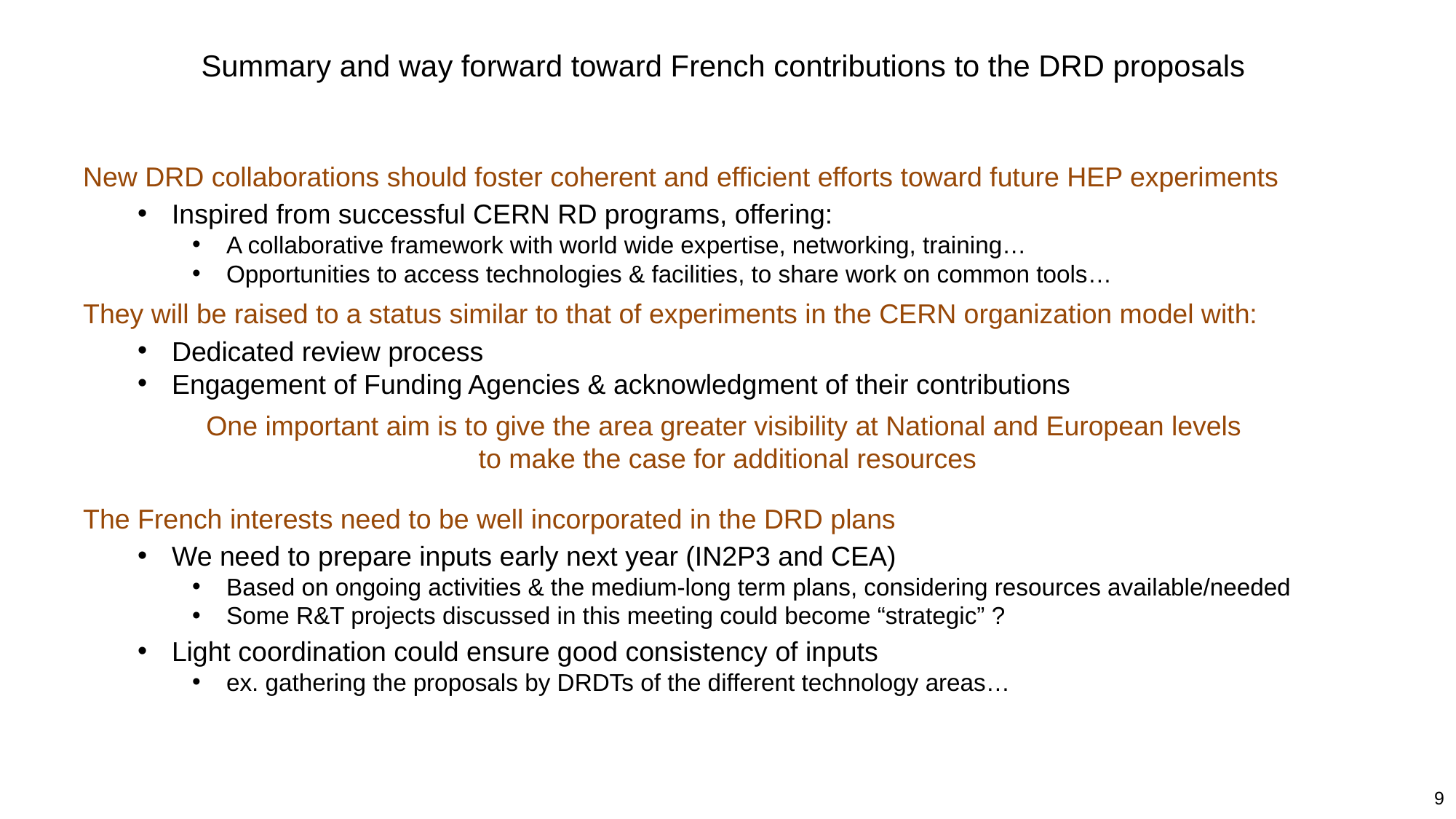

Summary and way forward toward French contributions to the DRD proposals
New DRD collaborations should foster coherent and efficient efforts toward future HEP experiments
Inspired from successful CERN RD programs, offering:
A collaborative framework with world wide expertise, networking, training…
Opportunities to access technologies & facilities, to share work on common tools…
They will be raised to a status similar to that of experiments in the CERN organization model with:
Dedicated review process
Engagement of Funding Agencies & acknowledgment of their contributions
One important aim is to give the area greater visibility at National and European levels
to make the case for additional resources
The French interests need to be well incorporated in the DRD plans
We need to prepare inputs early next year (IN2P3 and CEA)
Based on ongoing activities & the medium-long term plans, considering resources available/needed
Some R&T projects discussed in this meeting could become “strategic” ?
Light coordination could ensure good consistency of inputs
ex. gathering the proposals by DRDTs of the different technology areas…

9